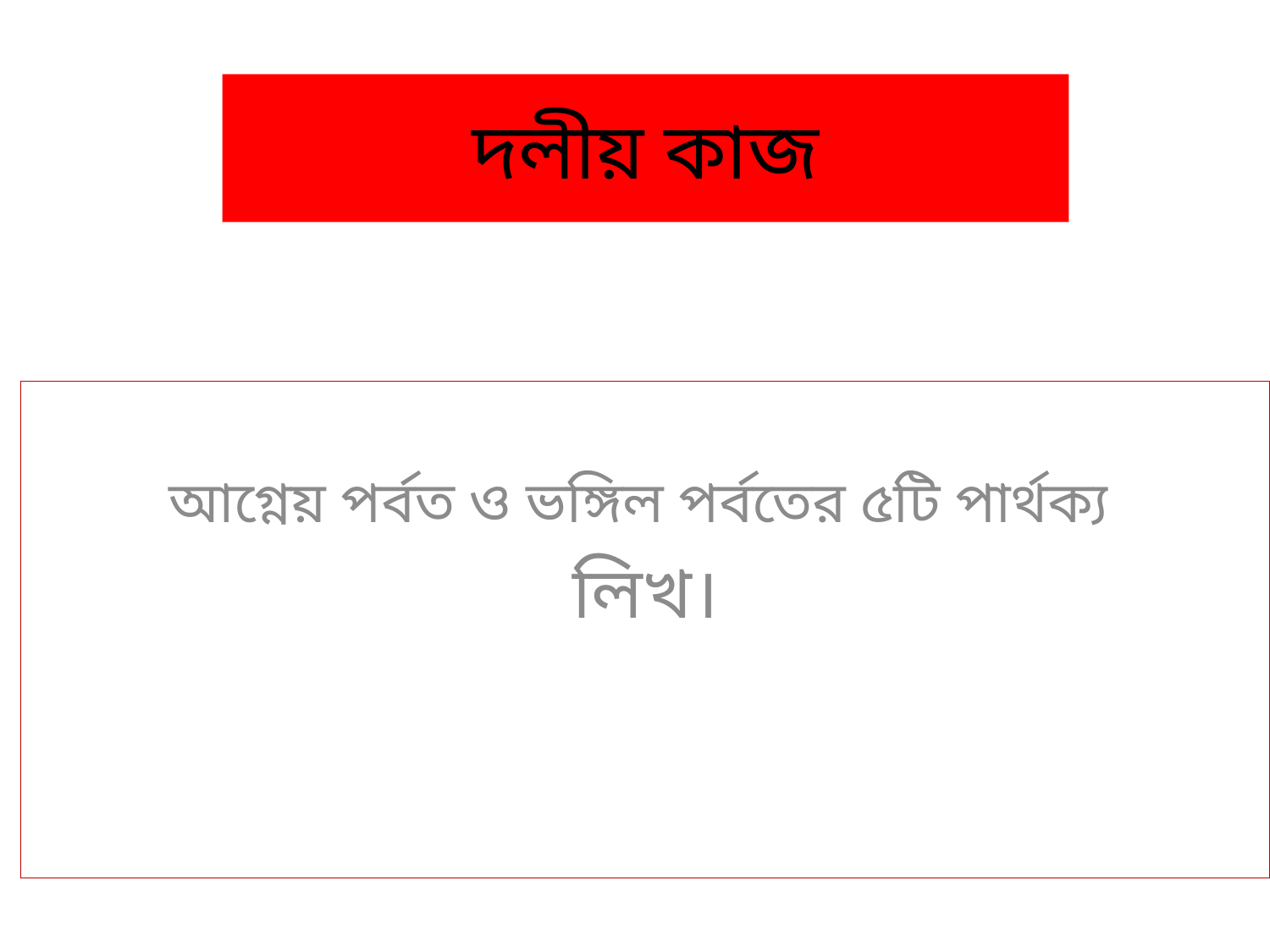

# দলীয় কাজ

আগ্নেয় পর্বত ও ভঙ্গিল পর্বতের ৫টি পার্থক্য
লিখ।